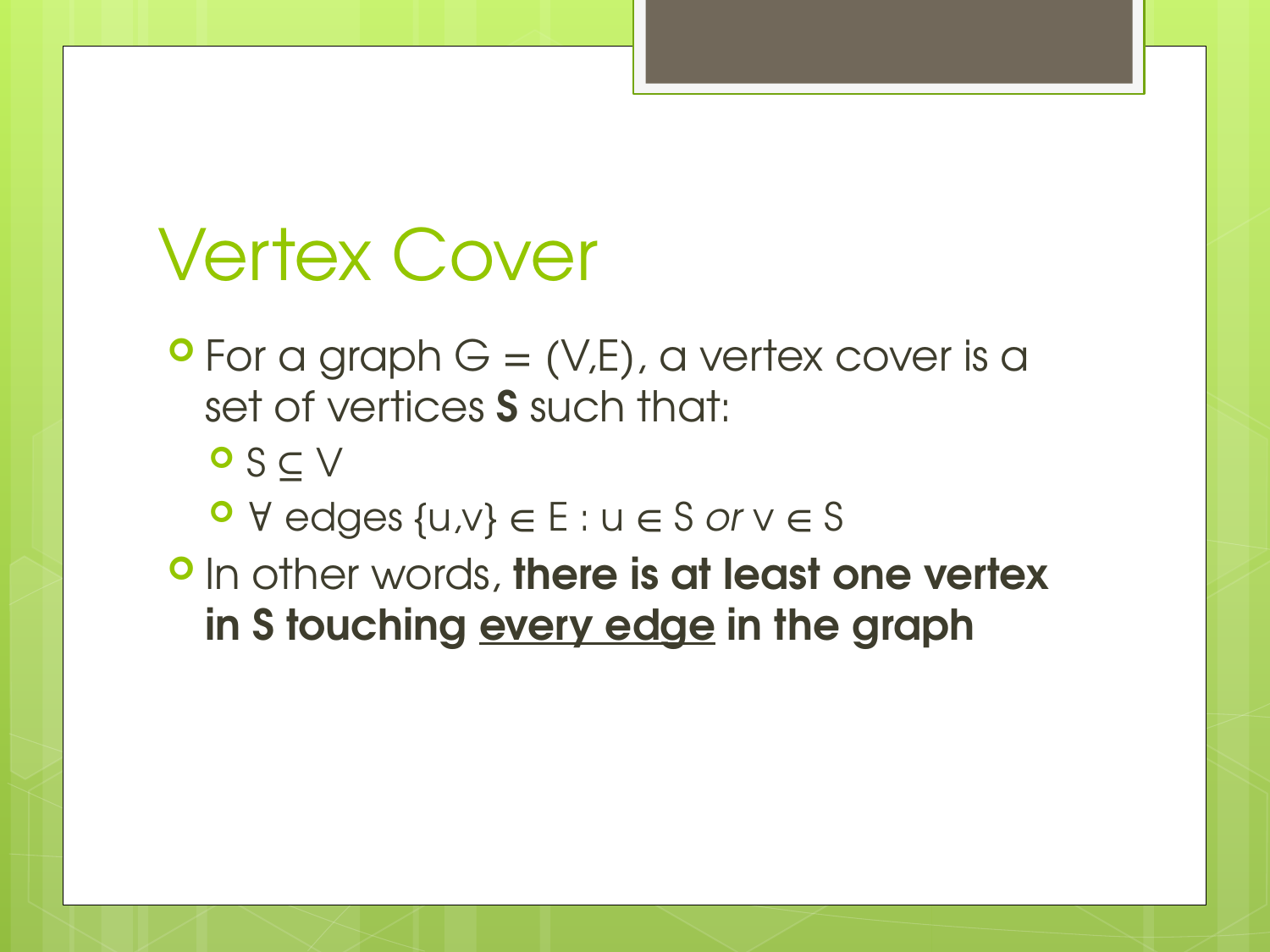

# Vertex Cover
For a graph G = (V,E), a vertex cover is a set of vertices S such that:
S ⊆ V
∀ edges {u,v} ∈ E : u ∈ S or v ∈ S
In other words, there is at least one vertex in S touching every edge in the graph